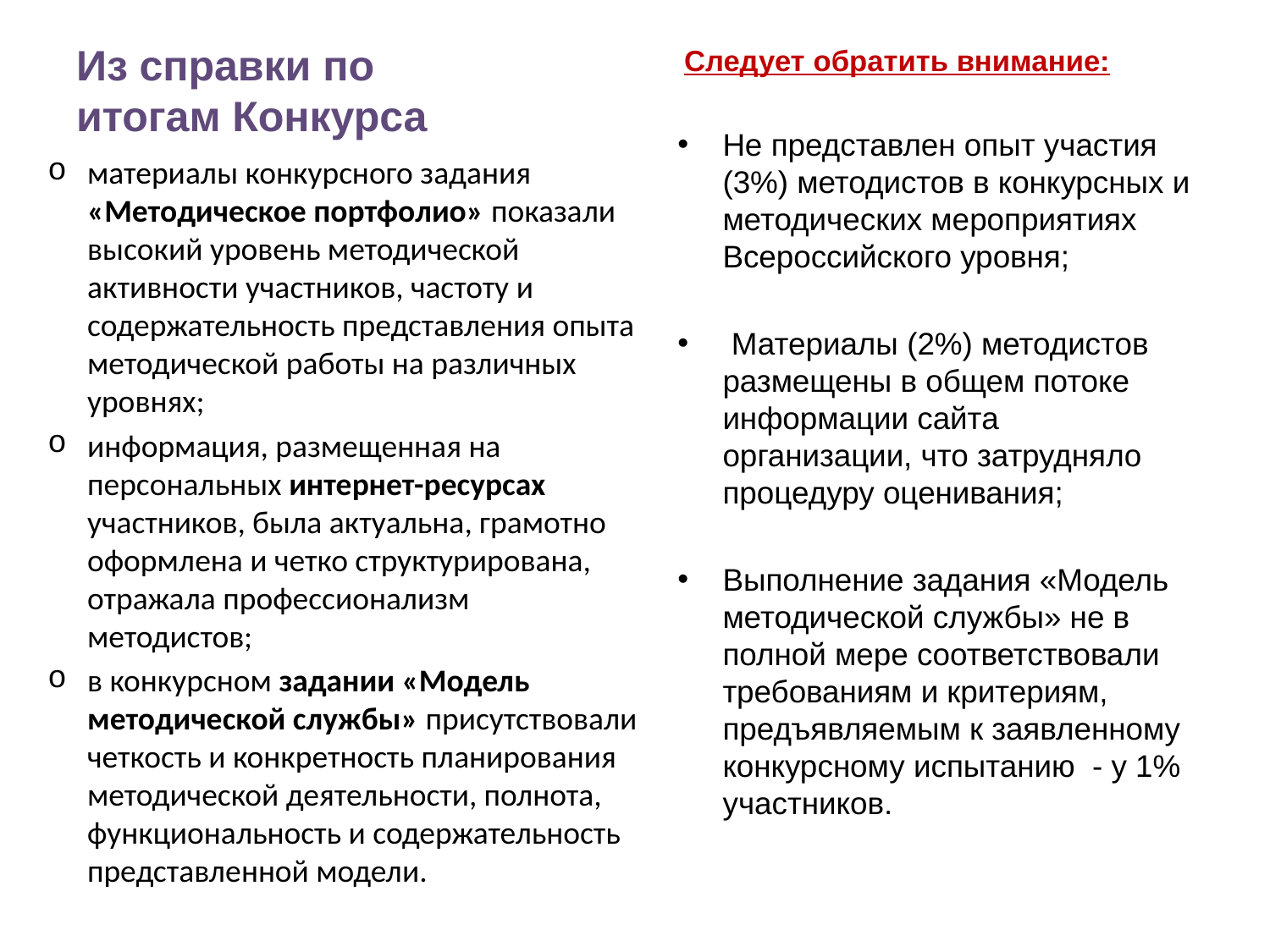

# Из справки по итогам Конкурса
 Следует обратить внимание:

Не представлен опыт участия (3%) методистов в конкурсных и методических мероприятиях Всероссийского уровня;

 Материалы (2%) методистов размещены в общем потоке информации сайта организации, что затрудняло процедуру оценивания;

Выполнение задания «Модель методической службы» не в полной мере соответствовали требованиям и критериям, предъявляемым к заявленному конкурсному испытанию  - у 1% участников.
материалы конкурсного задания «Методическое портфолио» показали высокий уровень методической активности участников, частоту и содержательность представления опыта методической работы на различных уровнях;
информация, размещенная на персональных интернет-ресурсах участников, была актуальна, грамотно оформлена и четко структурирована, отражала профессионализм методистов;
в конкурсном задании «Модель методической службы» присутствовали четкость и конкретность планирования методической деятельности, полнота, функциональность и содержательность представленной модели.